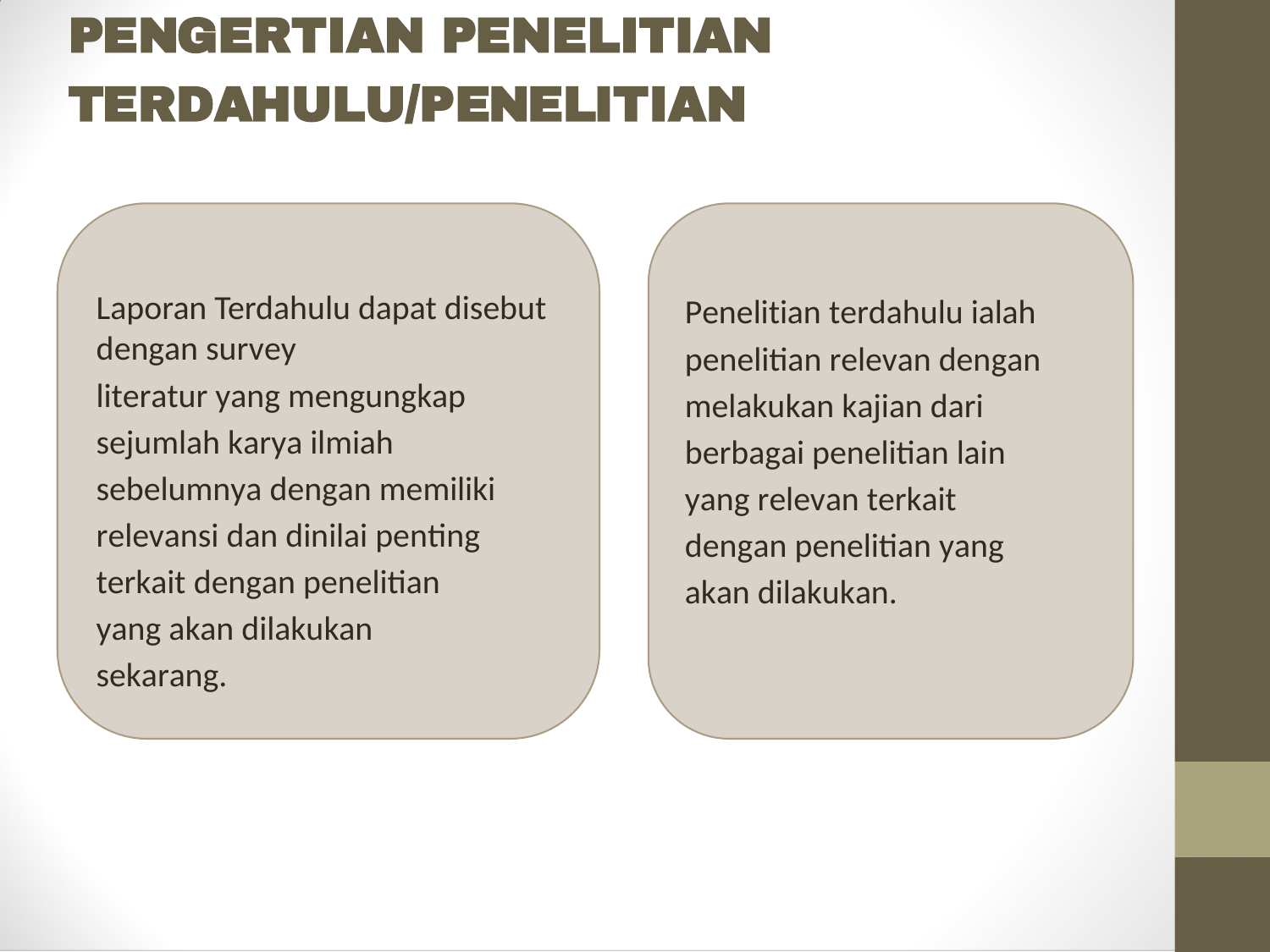

PENGERTIAN PENELITIAN
TERDAHULU/PENELITIAN

Laporan Terdahulu dapat disebut dengan survey
literatur yang mengungkap
sejumlah karya ilmiah
sebelumnya dengan memiliki
relevansi dan dinilai penting
terkait dengan penelitian
yang akan dilakukan
sekarang.
Penelitian terdahulu ialah
penelitian relevan dengan
melakukan kajian dari
berbagai penelitian lain
yang relevan terkait
dengan penelitian yang
akan dilakukan.